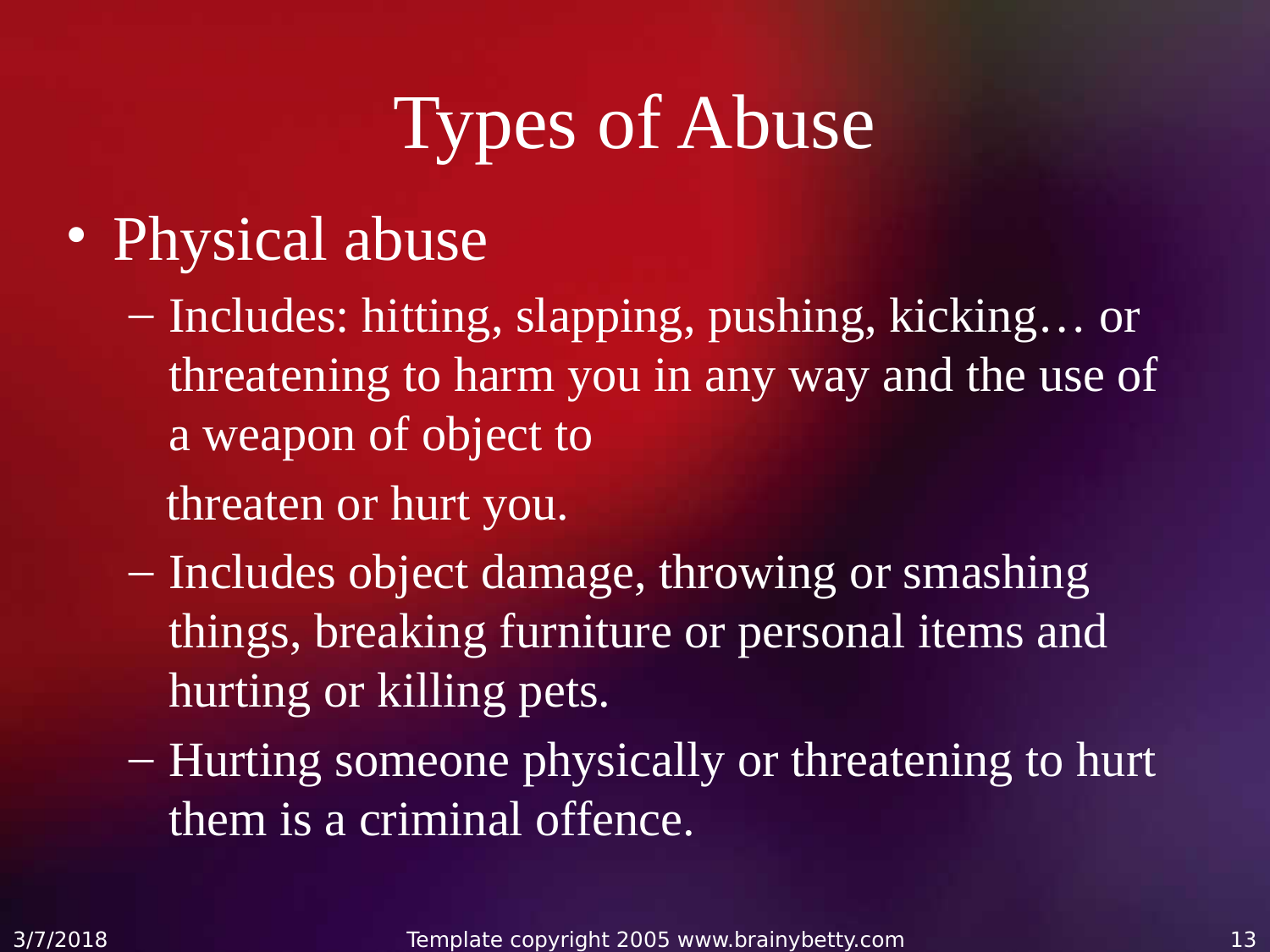

# Types of Abuse
Physical abuse
Includes: hitting, slapping, pushing, kicking… or threatening to harm you in any way and the use of a weapon of object to
   threaten or hurt you.
Includes object damage, throwing or smashing things, breaking furniture or personal items and hurting or killing pets.
Hurting someone physically or threatening to hurt them is a criminal offence.

3/7/2018
Template copyright 2005 www.brainybetty.com
13